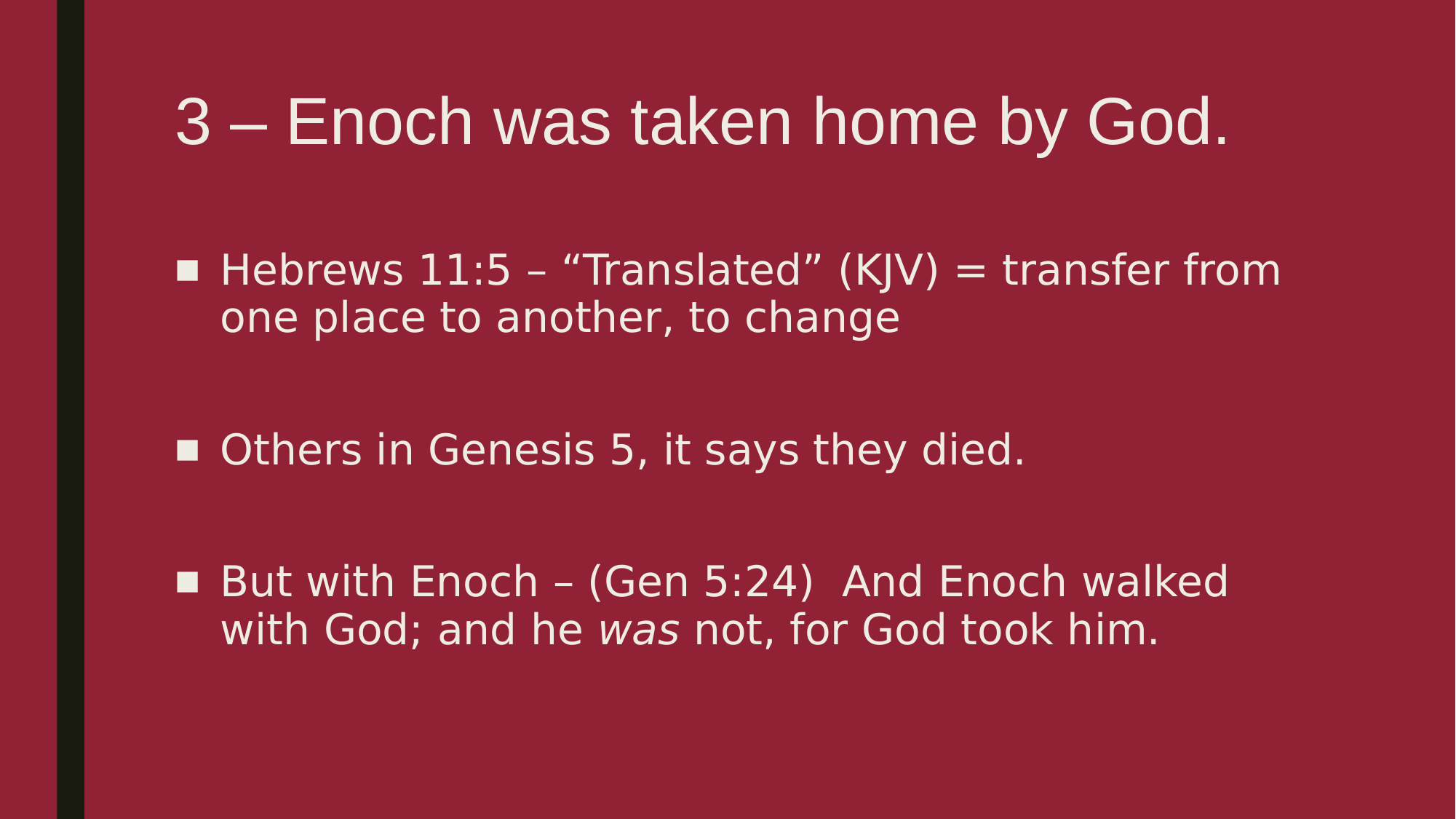

# 3 – Enoch was taken home by God.
Hebrews 11:5 – “Translated” (KJV) = transfer from one place to another, to change

Others in Genesis 5, it says they died.

But with Enoch – (Gen 5:24)  And Enoch walked with God; and he was not, for God took him.